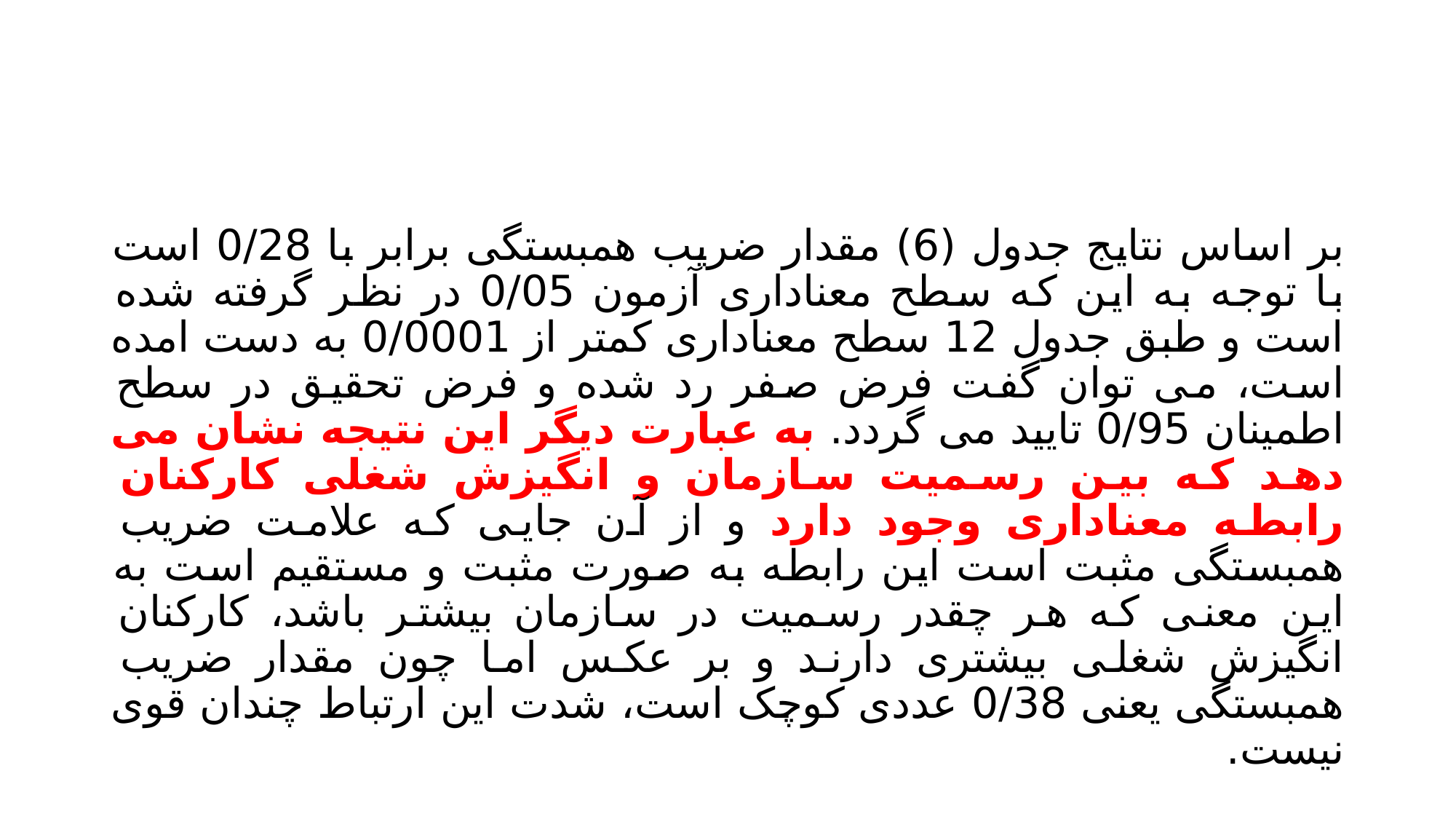

#
بر اساس نتایج جدول (6) مقدار ضریب همبستگی برابر با 0/28 است با توجه به این که سطح معناداری آزمون 0/05 در نظر گرفته شده است و طبق جدول 12 سطح معناداری کمتر از 0/0001 به دست امده است، می توان گفت فرض صفر رد شده و فرض تحقیق در سطح اطمینان 0/95 تایید می گردد. به عبارت دیگر این نتیجه نشان می دهد که بین رسمیت سازمان و انگیزش شغلی کارکنان رابطه معناداری وجود دارد و از آن جایی که علامت ضریب همبستگی مثبت است این رابطه به صورت مثبت و مستقیم است به این معنی که هر چقدر رسمیت در سازمان بیشتر باشد، کارکنان انگیزش شغلی بیشتری دارند و بر عکس اما چون مقدار ضریب همبستگی یعنی 0/38 عددی کوچک است، شدت این ارتباط چندان قوی نیست.